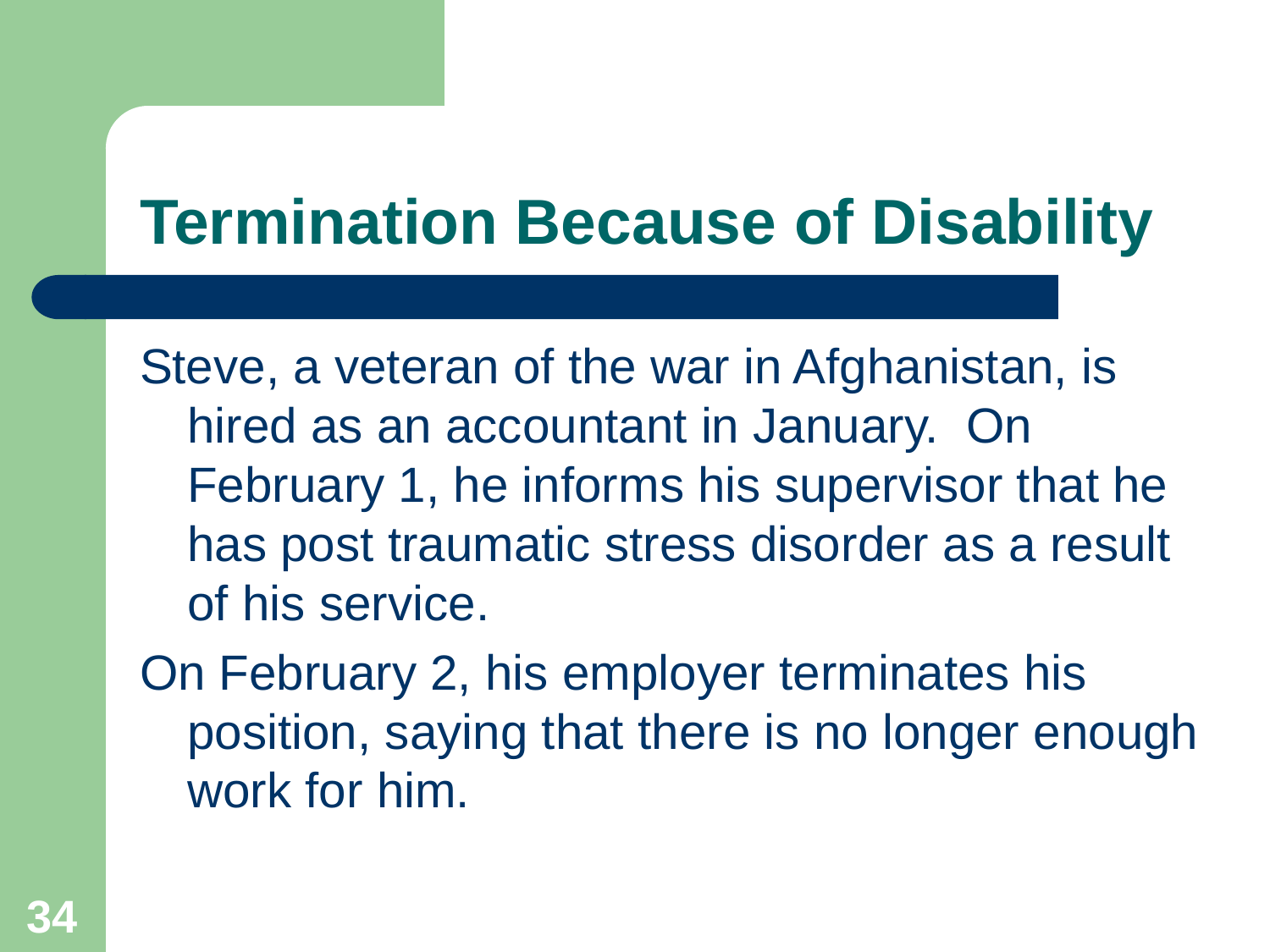

# Termination Because of Disability
Steve, a veteran of the war in Afghanistan, is hired as an accountant in January.  On February 1, he informs his supervisor that he has post traumatic stress disorder as a result of his service.
On February 2, his employer terminates his position, saying that there is no longer enough work for him.

34